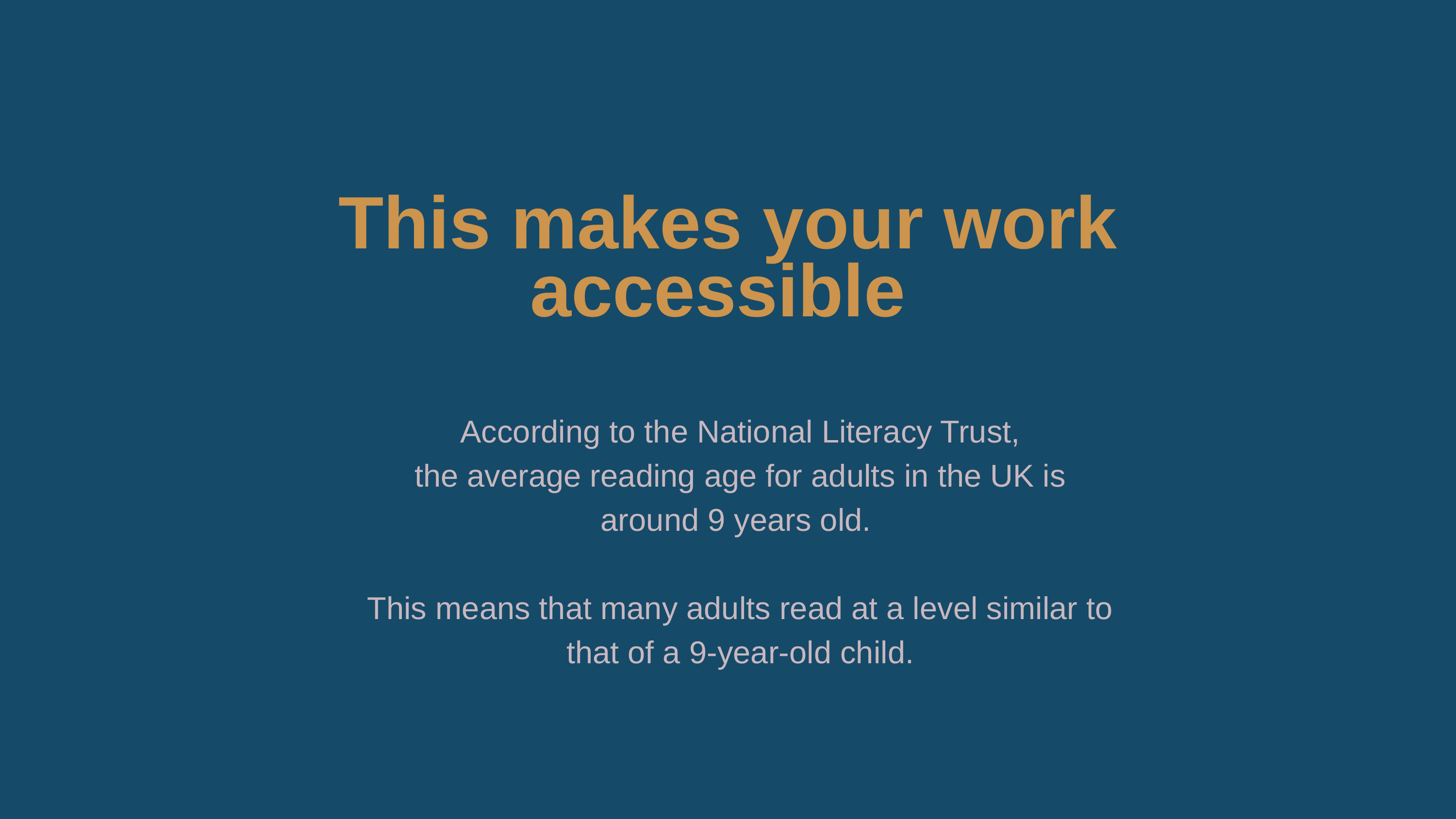

This makes your work accessible
 According to the National Literacy Trust,
the average reading age for adults in the UK is around 9 years old.

This means that many adults read at a level similar to that of a 9-year-old child.